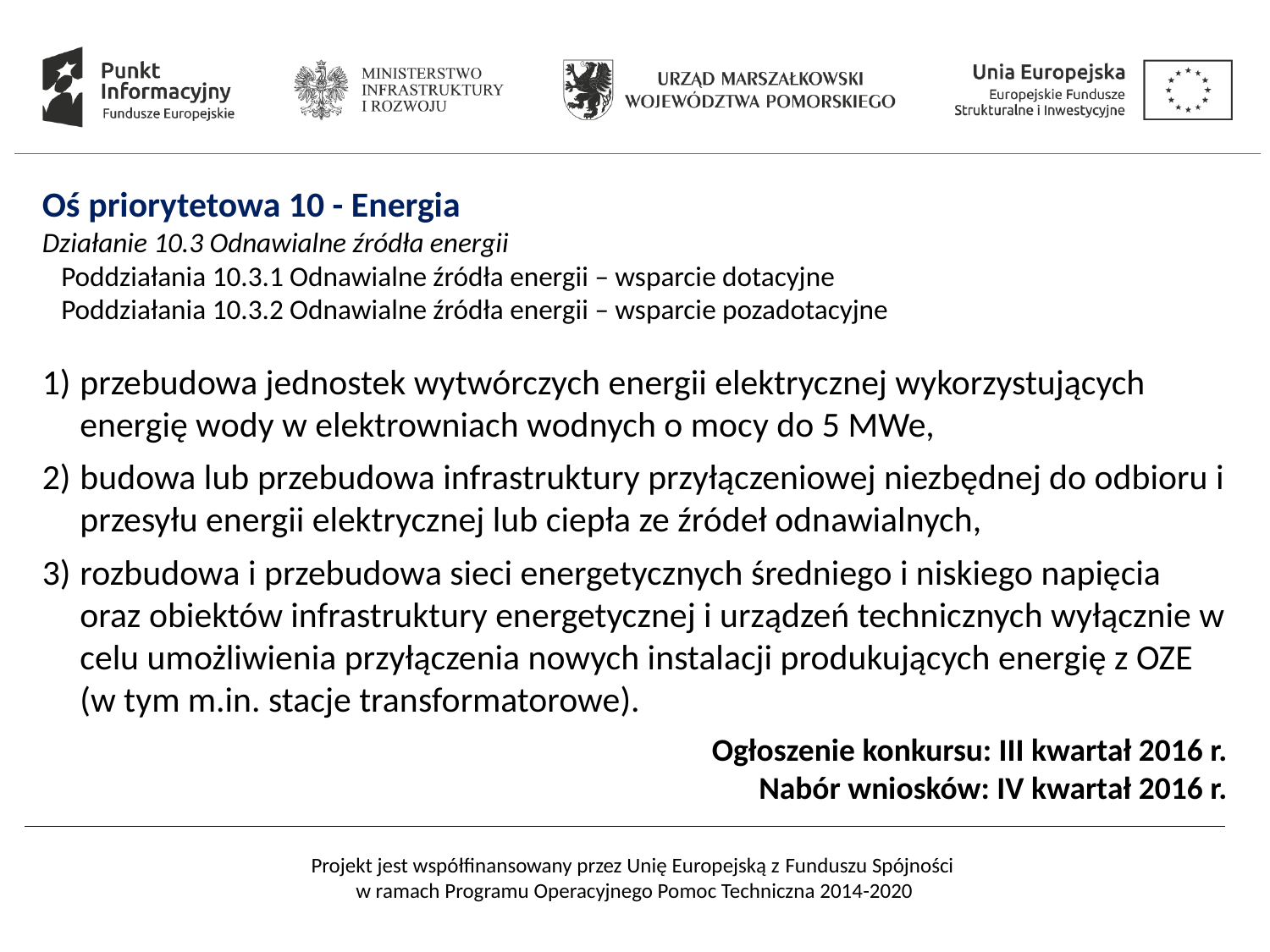

Oś priorytetowa 10 - Energia
Działanie 10.3 Odnawialne źródła energii
   Poddziałania 10.3.1 Odnawialne źródła energii – wsparcie dotacyjne
   Poddziałania 10.3.2 Odnawialne źródła energii – wsparcie pozadotacyjne

przebudowa jednostek wytwórczych energii elektrycznej wykorzystujących energię wody w elektrowniach wodnych o mocy do 5 MWe,
budowa lub przebudowa infrastruktury przyłączeniowej niezbędnej do odbioru i przesyłu energii elektrycznej lub ciepła ze źródeł odnawialnych,
rozbudowa i przebudowa sieci energetycznych średniego i niskiego napięcia oraz obiektów infrastruktury energetycznej i urządzeń technicznych wyłącznie w celu umożliwienia przyłączenia nowych instalacji produkujących energię z OZE (w tym m.in. stacje transformatorowe).
Ogłoszenie konkursu: III kwartał 2016 r.
Nabór wniosków: IV kwartał 2016 r.